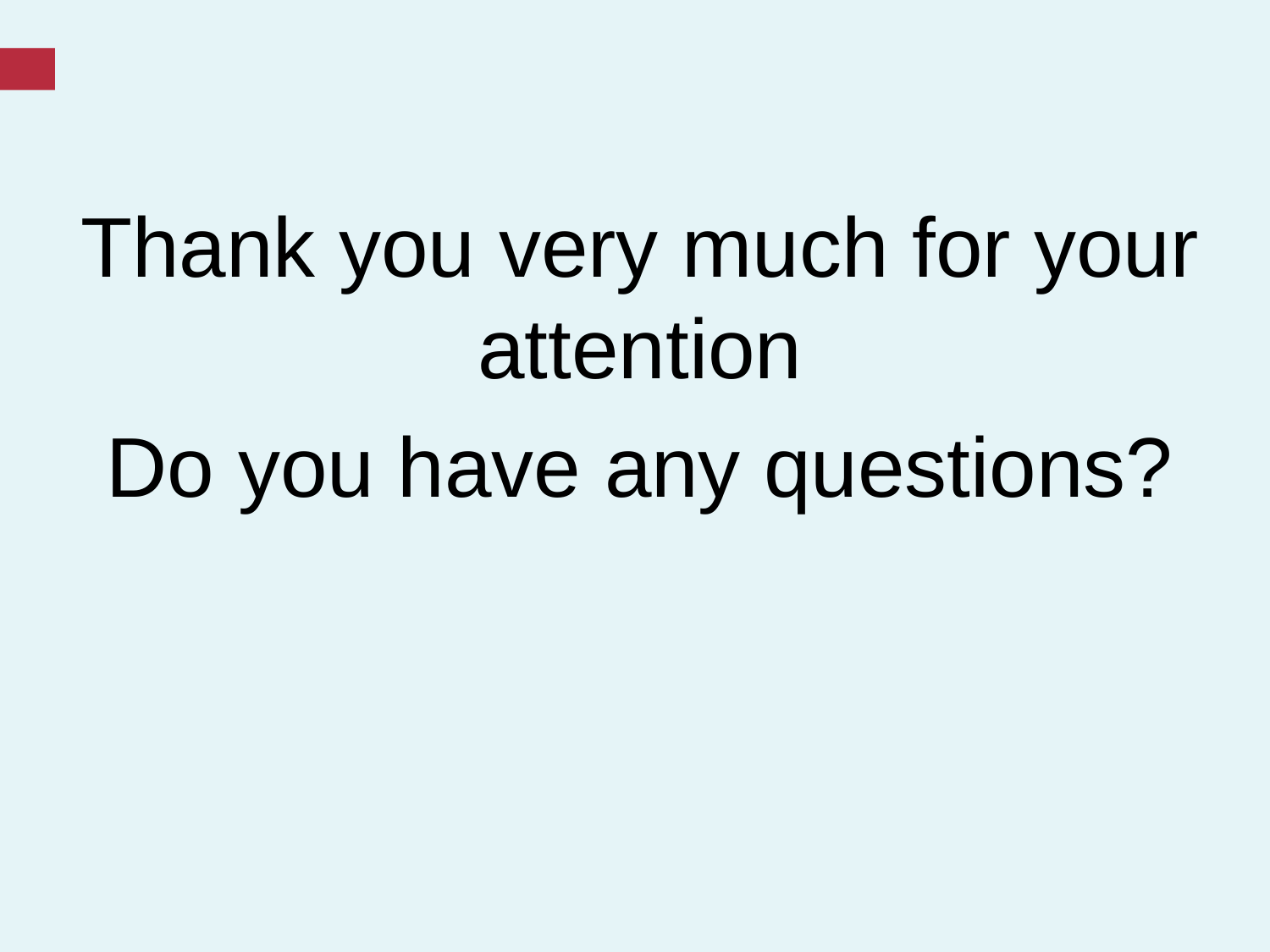

Thank you very much for your attention
Do you have any questions?